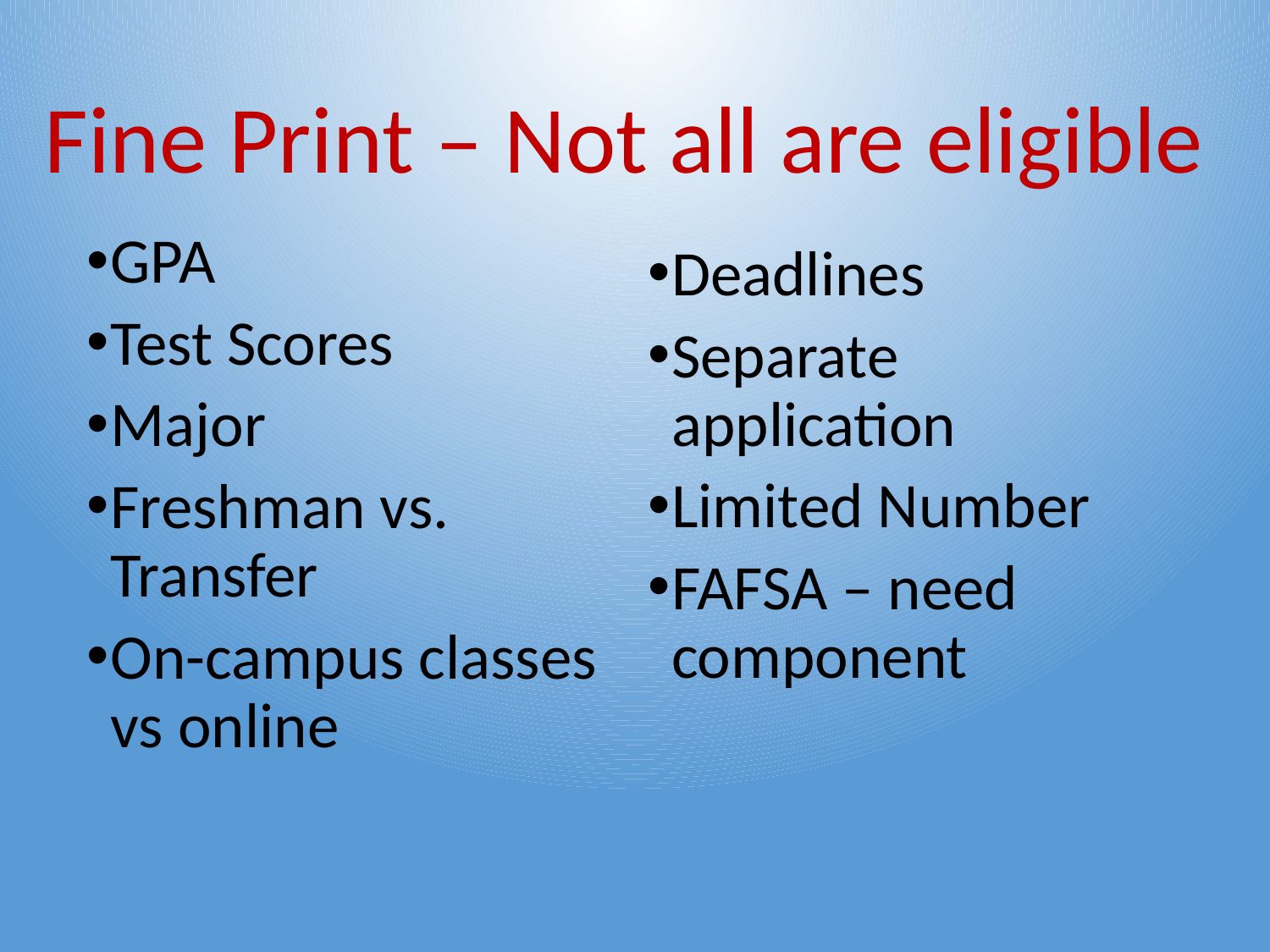

# Fine Print – Not all are eligible
GPA
Test Scores
Major
Freshman vs. Transfer
On-campus classes vs online

Deadlines
Separate application
Limited Number
FAFSA – need component